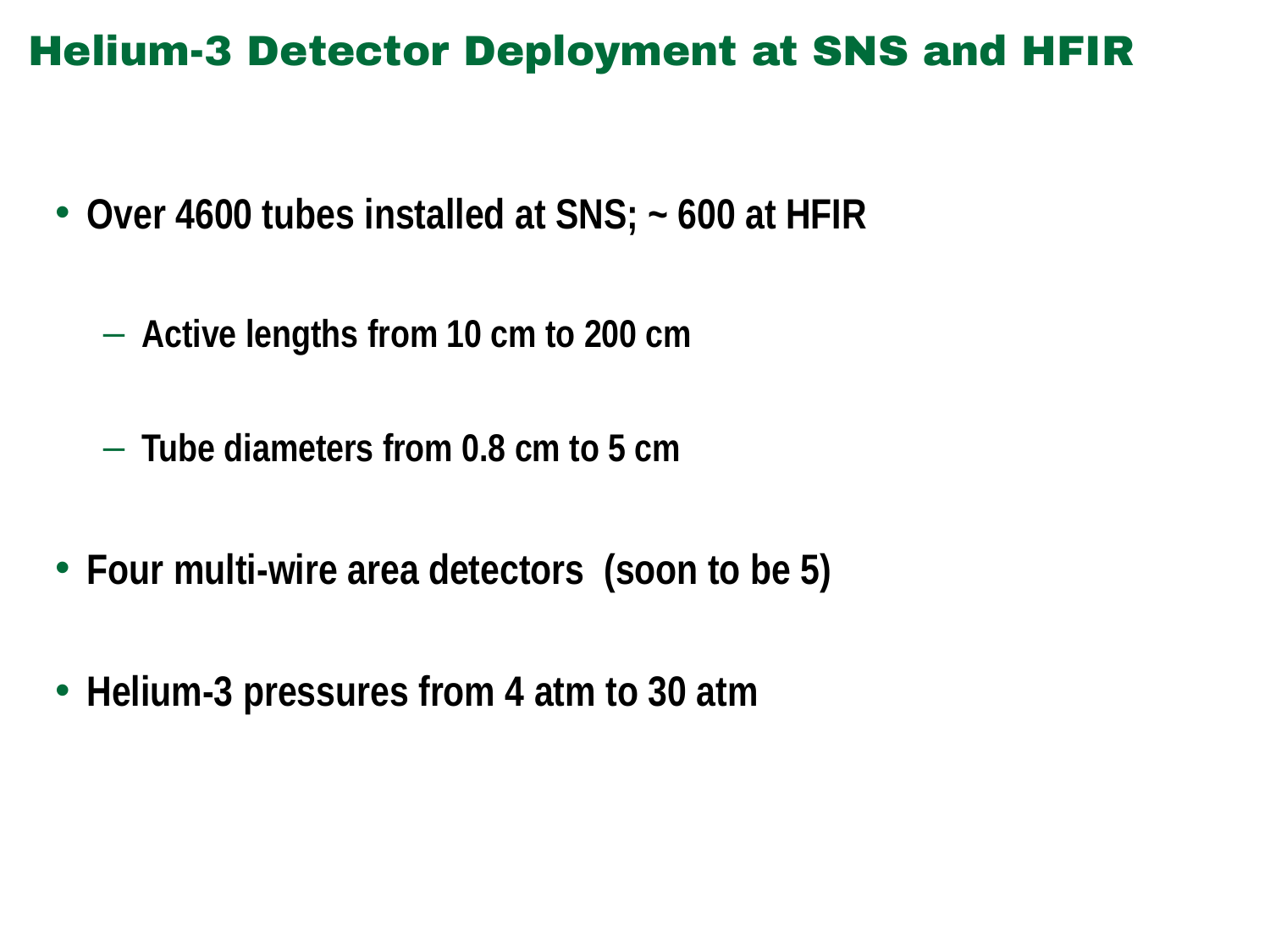

# Helium-3 Detector Deployment at SNS and HFIR
Over 4600 tubes installed at SNS; ~ 600 at HFIR

Active lengths from 10 cm to 200 cm

Tube diameters from 0.8 cm to 5 cm

Four multi-wire area detectors  (soon to be 5)

Helium-3 pressures from 4 atm to 30 atm